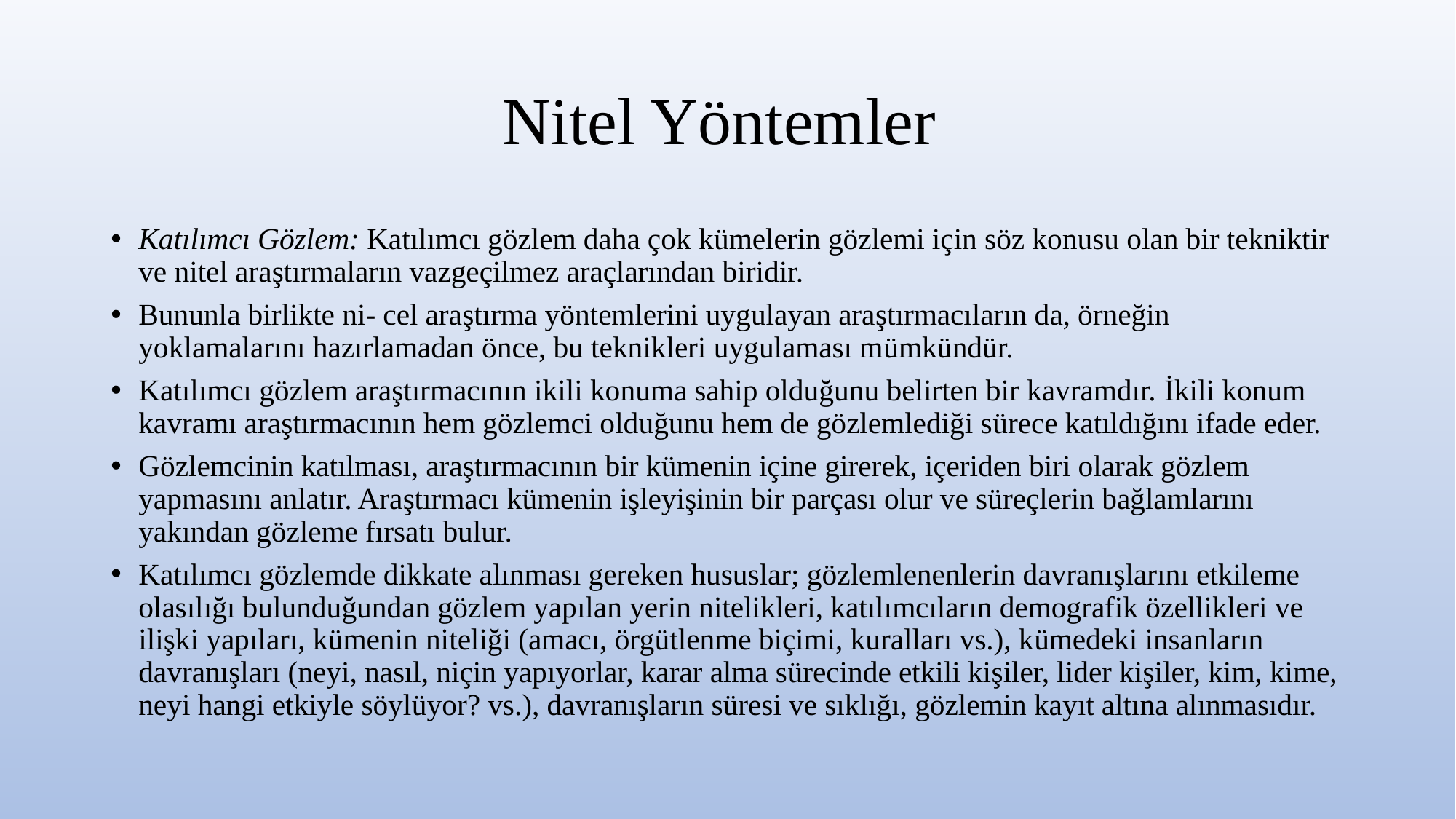

# Nitel Yöntemler
Katılımcı Gözlem: Katılımcı gözlem daha çok kümelerin gözlemi için söz konusu olan bir tekniktir ve nitel araştırmaların vazgeçilmez araçlarından biridir.
Bununla birlikte ni- cel araştırma yöntemlerini uygulayan araştırmacıların da, örneğin yoklamalarını hazırlamadan önce, bu teknikleri uygulaması mümkündür.
Katılımcı gözlem araştırmacının ikili konuma sahip olduğunu belirten bir kavramdır. İkili konum kavramı araştırmacının hem gözlemci olduğunu hem de gözlemlediği sürece katıldığını ifade eder.
Gözlemcinin katılması, araştırmacının bir kümenin içine girerek, içeriden biri olarak gözlem yapmasını anlatır. Araştırmacı kümenin işleyişinin bir parçası olur ve süreçlerin bağlamlarını yakından gözleme fırsatı bulur.
Katılımcı gözlemde dikkate alınması gereken hususlar; gözlemlenenlerin davranışlarını etkileme olasılığı bulunduğundan gözlem yapılan yerin nitelikleri, katılımcıların demografik özellikleri ve ilişki yapıları, kümenin niteliği (amacı, örgütlenme biçimi, kuralları vs.), kümedeki insanların davranışları (neyi, nasıl, niçin yapıyorlar, karar alma sürecinde etkili kişiler, lider kişiler, kim, kime, neyi hangi etkiyle söylüyor? vs.), davranışların süresi ve sıklığı, gözlemin kayıt altına alınmasıdır.